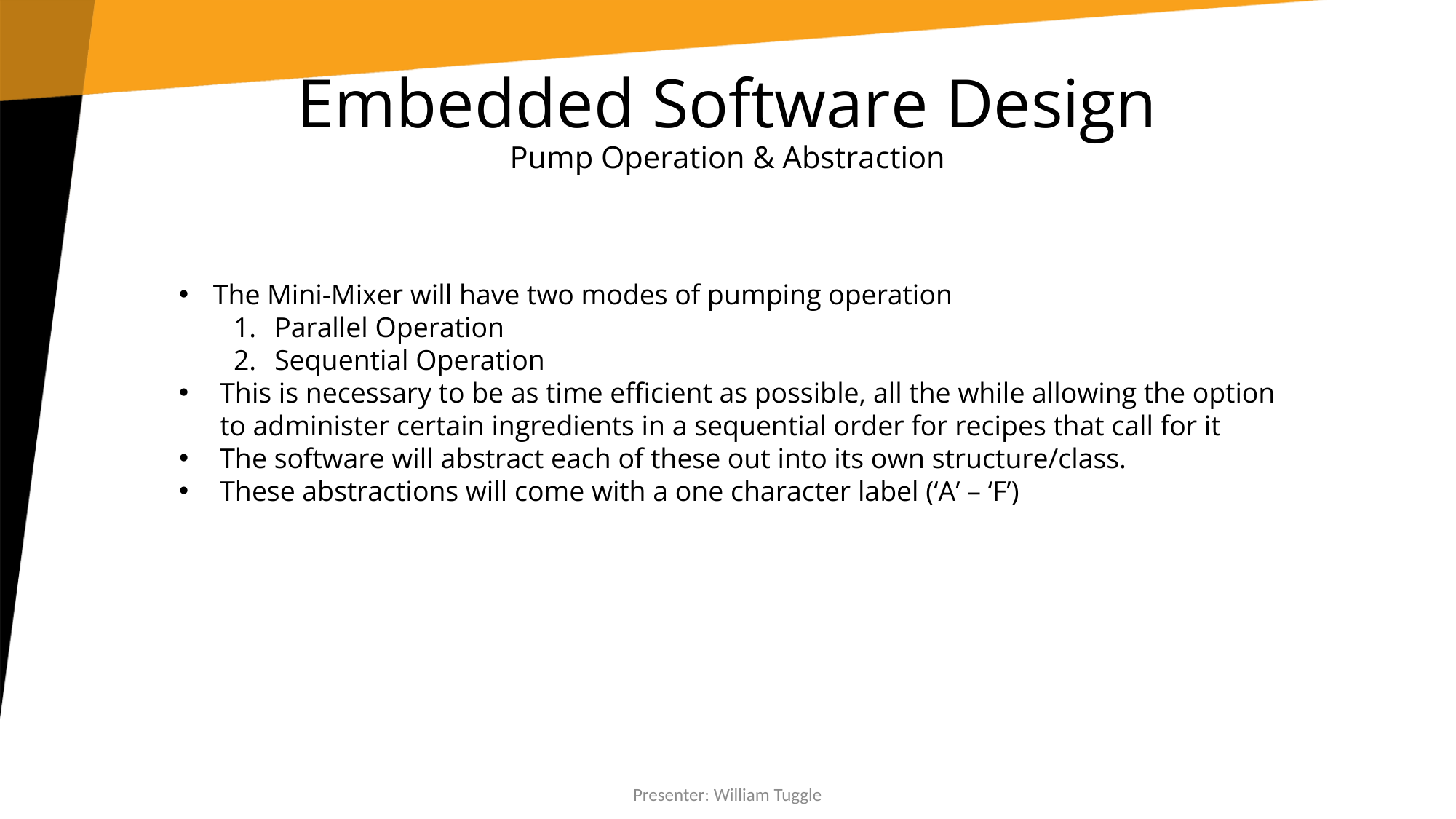

# Embedded Software Design Pump Operation & Abstraction
The Mini-Mixer will have two modes of pumping operation
Parallel Operation
Sequential Operation
This is necessary to be as time efficient as possible, all the while allowing the option to administer certain ingredients in a sequential order for recipes that call for it
The software will abstract each of these out into its own structure/class.
These abstractions will come with a one character label (‘A’ – ‘F’)

Presenter: William Tuggle